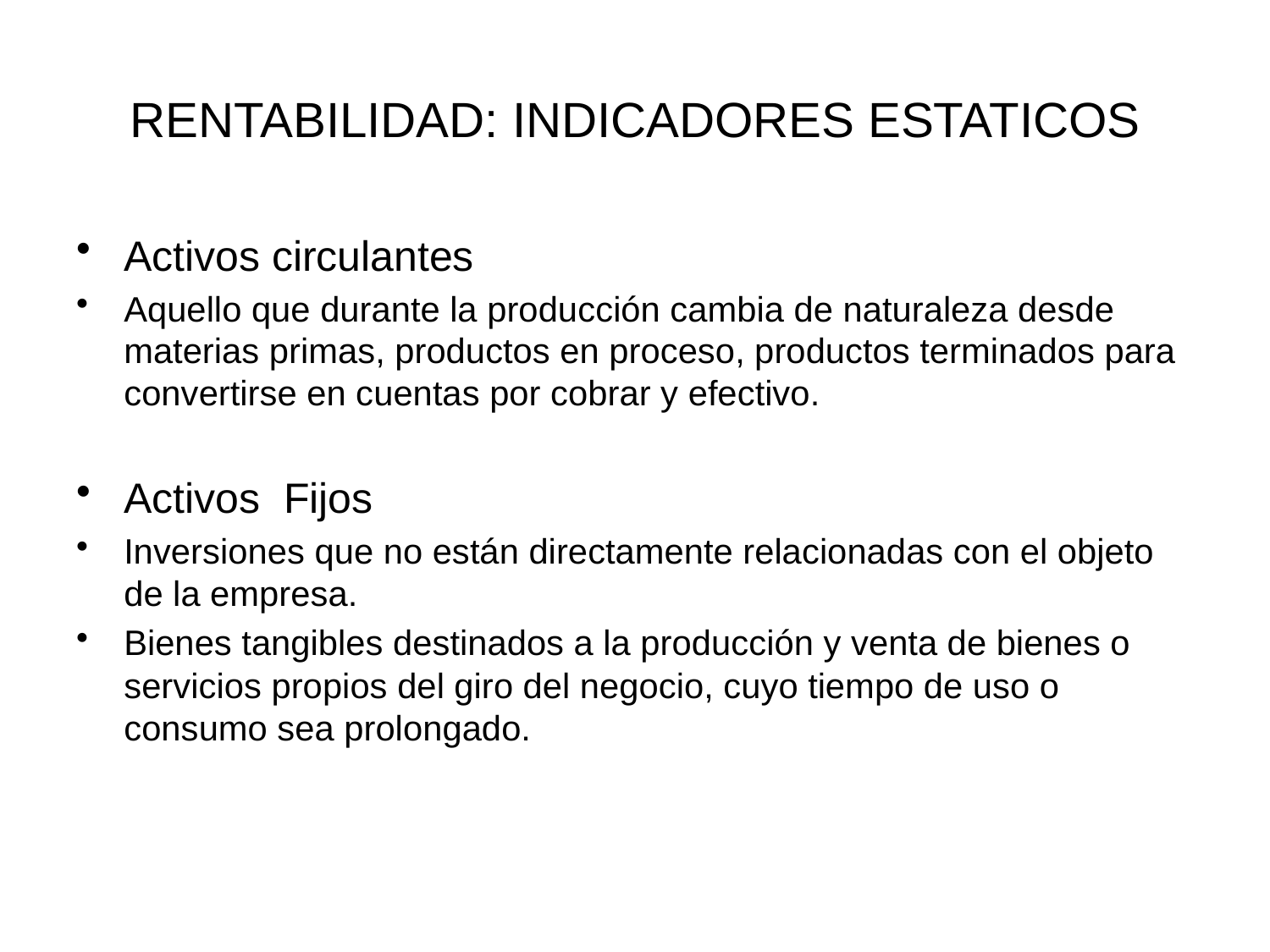

# RENTABILIDAD: INDICADORES ESTATICOS
Activos circulantes
Aquello que durante la producción cambia de naturaleza desde materias primas, productos en proceso, productos terminados para convertirse en cuentas por cobrar y efectivo.

Activos  Fijos
Inversiones que no están directamente relacionadas con el objeto de la empresa.
Bienes tangibles destinados a la producción y venta de bienes o servicios propios del giro del negocio, cuyo tiempo de uso o consumo sea prolongado.